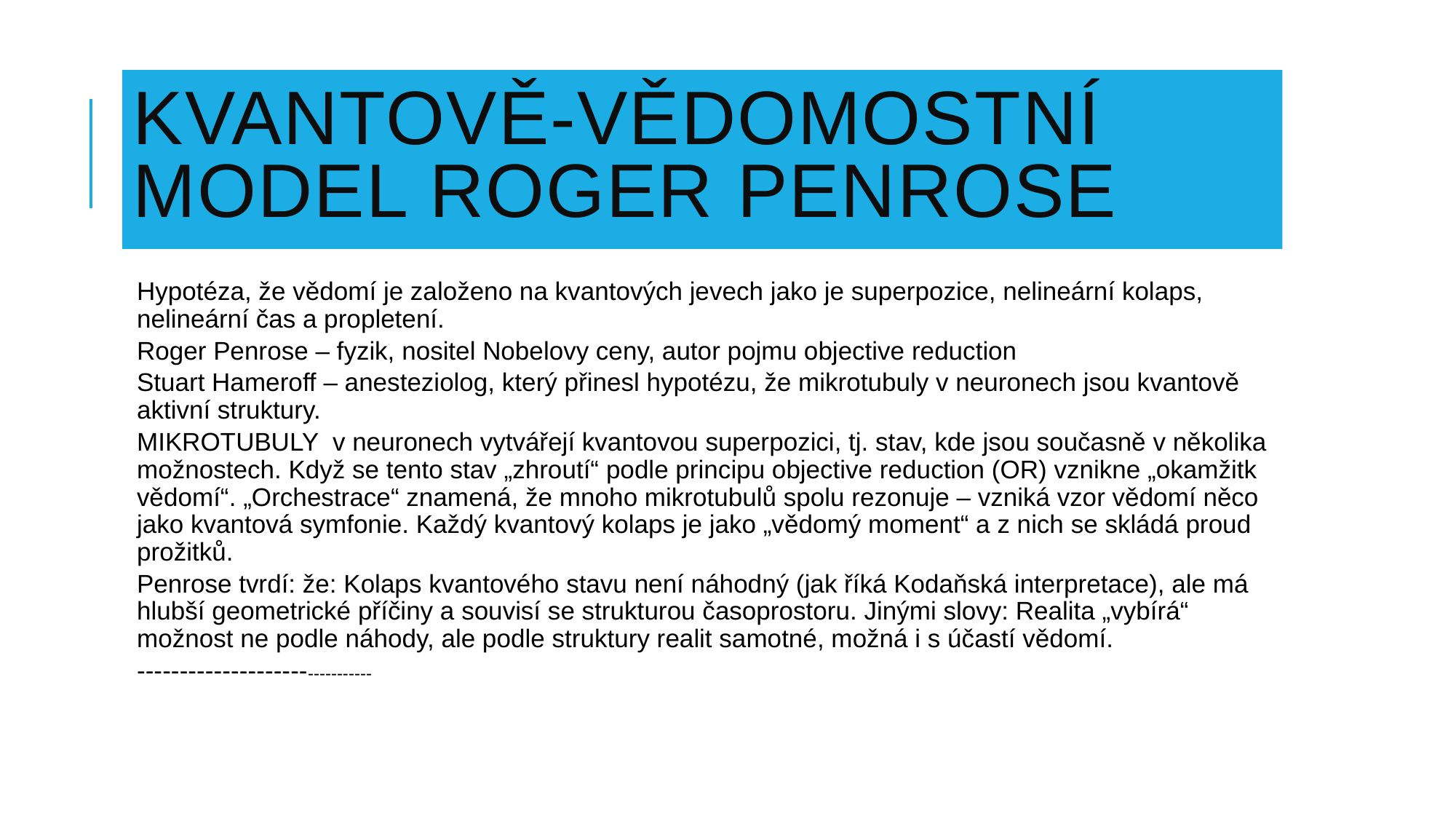

# Kvantově-vědomostní model Roger Penrose
Hypotéza, že vědomí je založeno na kvantových jevech jako je superpozice, nelineární kolaps, nelineární čas a propletení.
Roger Penrose – fyzik, nositel Nobelovy ceny, autor pojmu objective reduction
Stuart Hameroff – anesteziolog, který přinesl hypotézu, že mikrotubuly v neuronech jsou kvantově aktivní struktury.
MIKROTUBULY  v neuronech vytvářejí kvantovou superpozici, tj. stav, kde jsou současně v několika možnostech. Když se tento stav „zhroutí“ podle principu objective reduction (OR) vznikne „okamžitk vědomí“. „Orchestrace“ znamená, že mnoho mikrotubulů spolu rezonuje – vzniká vzor vědomí něco jako kvantová symfonie. Každý kvantový kolaps je jako „vědomý moment“ a z nich se skládá proud prožitků.
Penrose tvrdí: že: Kolaps kvantového stavu není náhodný (jak říká Kodaňská interpretace), ale má hlubší geometrické příčiny a souvisí se strukturou časoprostoru. Jinými slovy: Realita „vybírá“ možnost ne podle náhody, ale podle struktury realit samotné, možná i s účastí vědomí.
-------------------------------